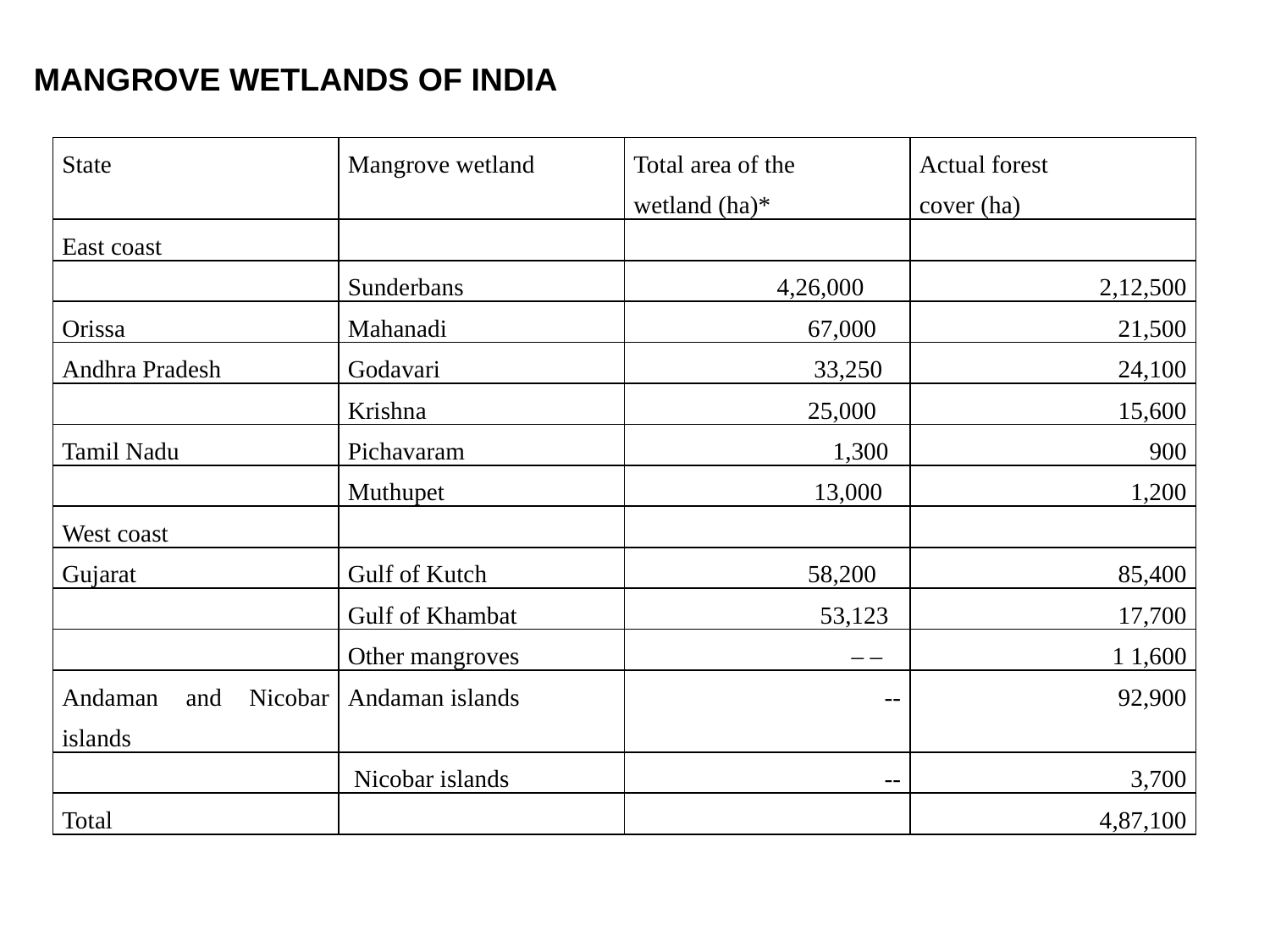

MANGROVE WETLANDS OF INDIA
| State | Mangrove wetland | Total area of the wetland (ha)\* | Actual forest cover (ha) |
| --- | --- | --- | --- |
| East coast |  |  |  |
|  | Sunderbans | 4,26,000 | 2,12,500 |
| Orissa | Mahanadi | 67,000 | 21,500 |
| Andhra Pradesh | Godavari | 33,250 | 24,100 |
|  | Krishna | 25,000 | 15,600 |
| Tamil Nadu | Pichavaram | 1,300 | 900 |
|  | Muthupet | 13,000 | 1,200 |
| West coast |  |  |  |
| Gujarat | Gulf of Kutch | 58,200 | 85,400 |
|  | Gulf of Khambat | 53,123 | 17,700 |
|  | Other mangroves | – – | 1 1,600 |
| Andaman and Nicobar islands | Andaman islands | -- | 92,900 |
|  | Nicobar islands | -- | 3,700 |
| Total |  |  | 4,87,100 |